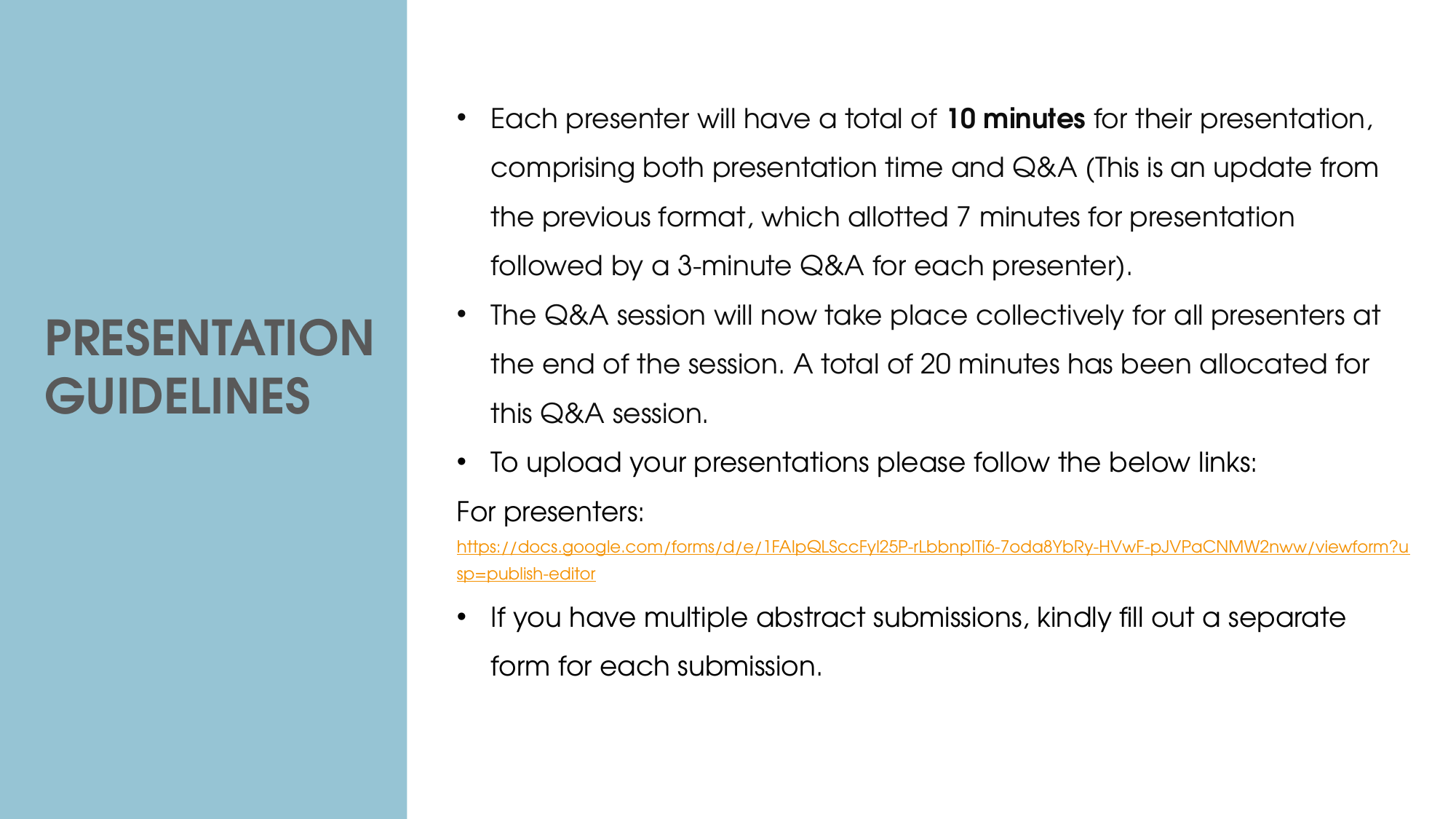

Each presenter will have a total of 10 minutes for their presentation, comprising both presentation time and Q&A (This is an update from the previous format, which allotted 7 minutes for presentation followed by a 3-minute Q&A for each presenter).
The Q&A session will now take place collectively for all presenters at the end of the session. A total of 20 minutes has been allocated for this Q&A session.
To upload your presentations please follow the below links:
For presenters: https://docs.google.com/forms/d/e/1FAIpQLSccFyl25P-rLbbnpITi6-7oda8YbRy-HVwF-pJVPaCNMW2nww/viewform?usp=publish-editor
If you have multiple abstract submissions, kindly fill out a separate form for each submission.
PRESENTATION GUIDELINES